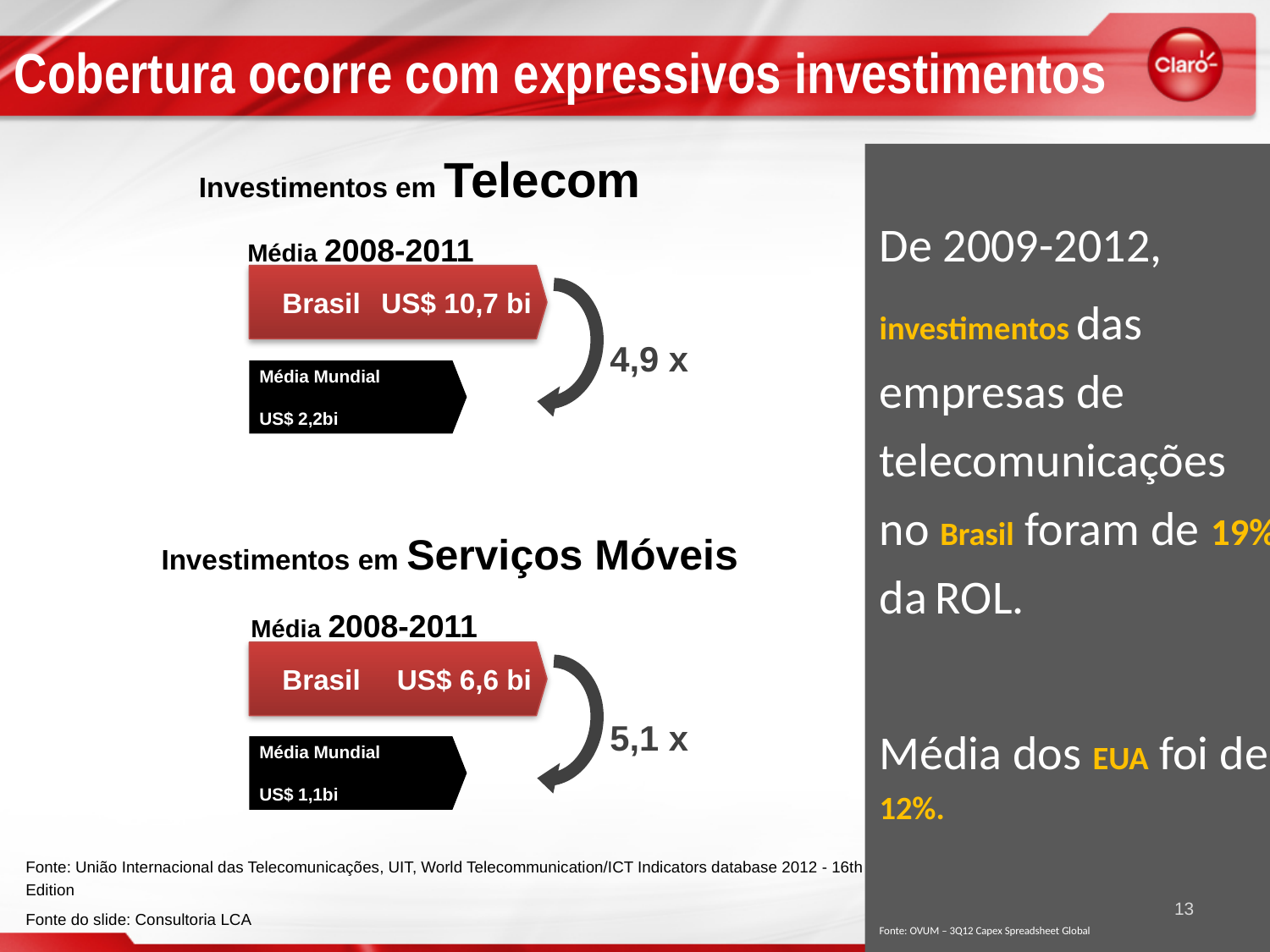

Cobertura ocorre com expressivos investimentos
Investimentos em Telecom

De 2009-2012,
investimentos das empresas de telecomunicações no Brasil foram de 19% da ROL.

Média dos EUA foi de 12%.

Fonte: OVUM – 3Q12 Capex Spreadsheet Global

Média 2008-2011
Brasil	US$ 10,7 bi

4,9 x
Média Mundial	US$ 2,2bi
Investimentos em Serviços Móveis
Média 2008-2011
Brasil	US$ 6,6 bi

5,1 x
Média Mundial	US$ 1,1bi
Fonte: União Internacional das Telecomunicações, UIT, World Telecommunication/ICT Indicators database 2012 - 16th Edition
Fonte do slide: Consultoria LCA
13